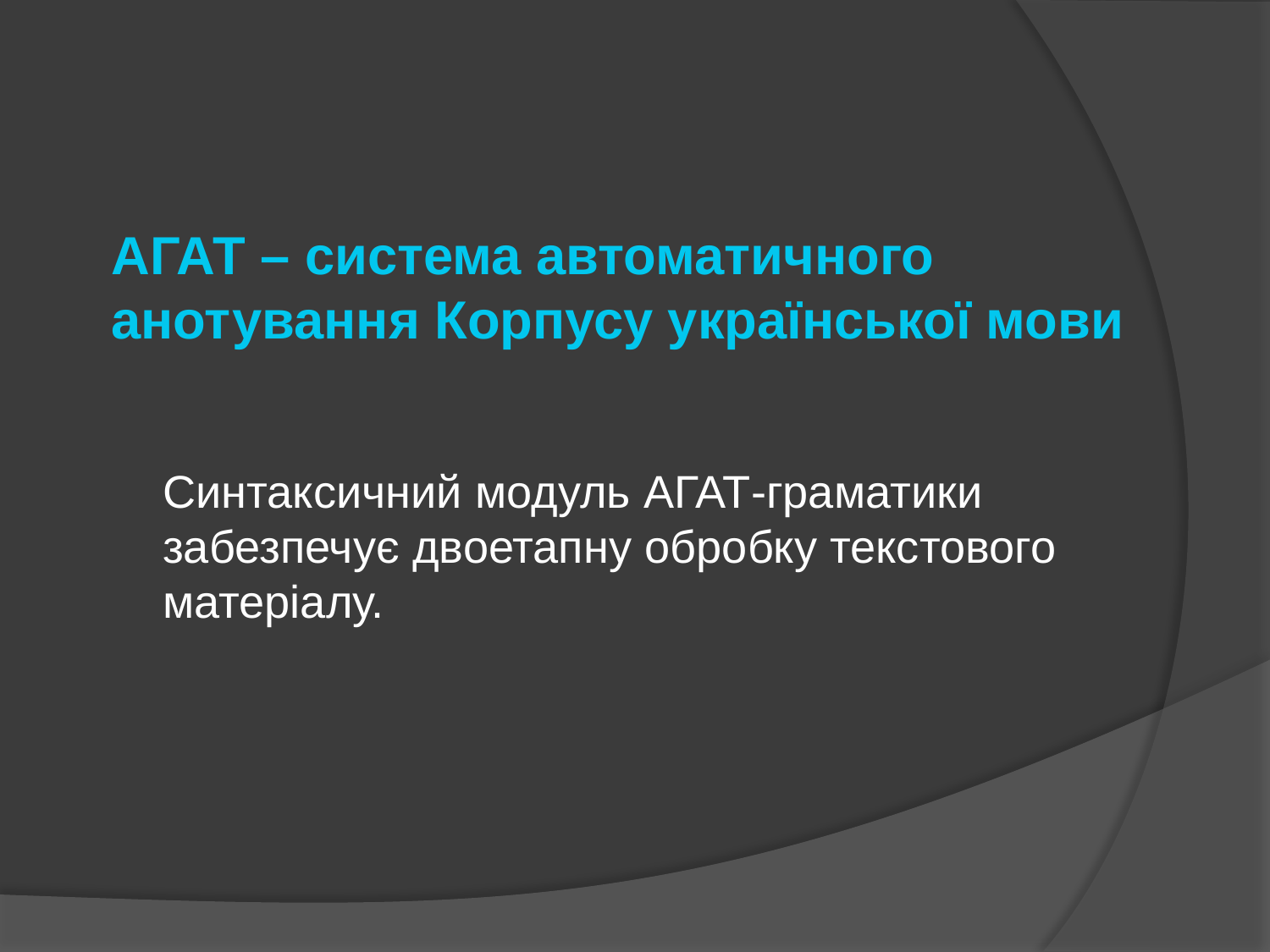

# АГАТ – система автоматичного анотування Корпусу української мови
Синтаксичний модуль АГАТ-граматики забезпечує двоетапну обробку текстового матеріалу.